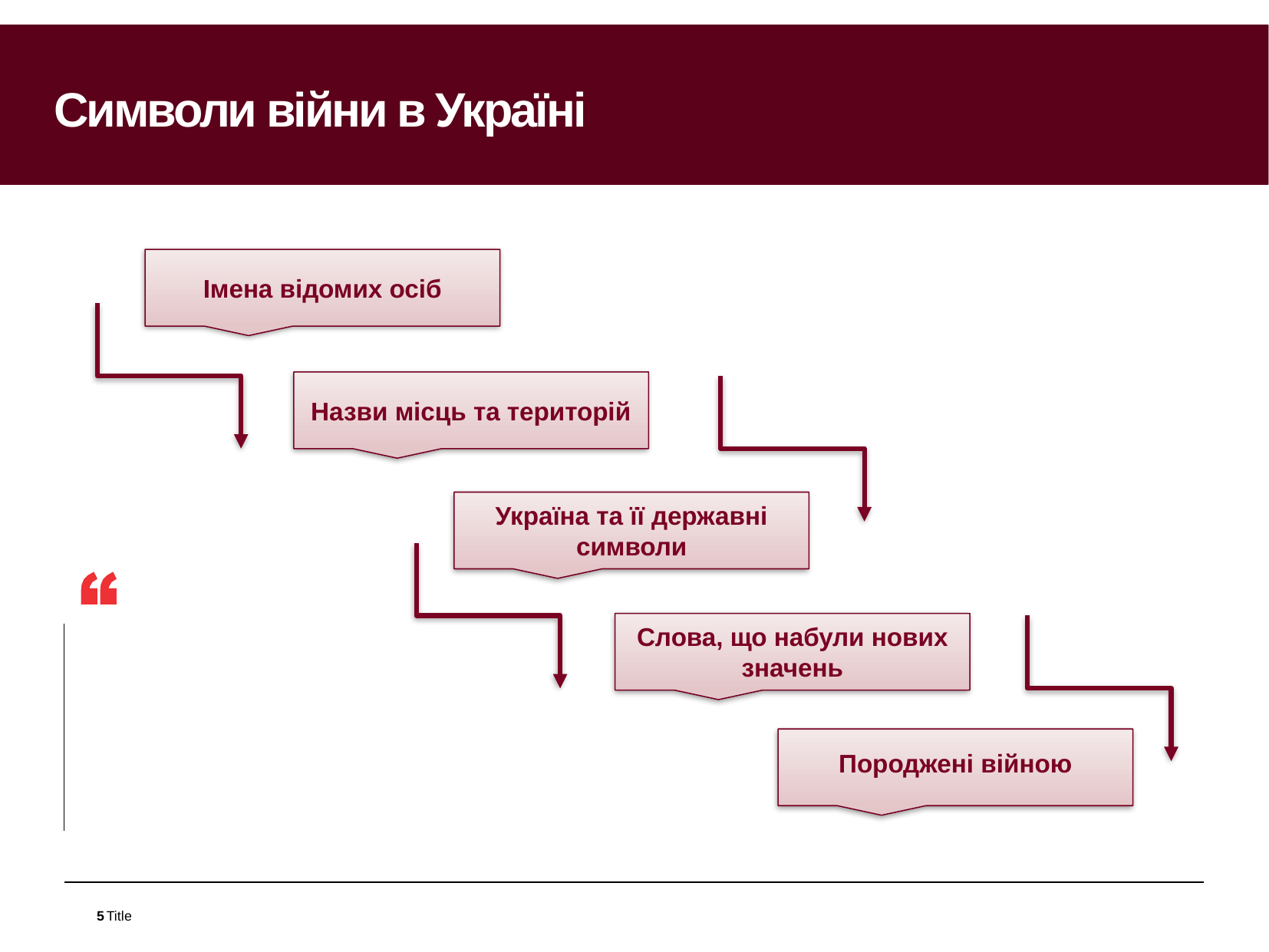

# Символи війни в Україні
Імена відомих осіб
Назви місць та територій
Україна та її державні символи
Слова, що набули нових значень

Породжені війною